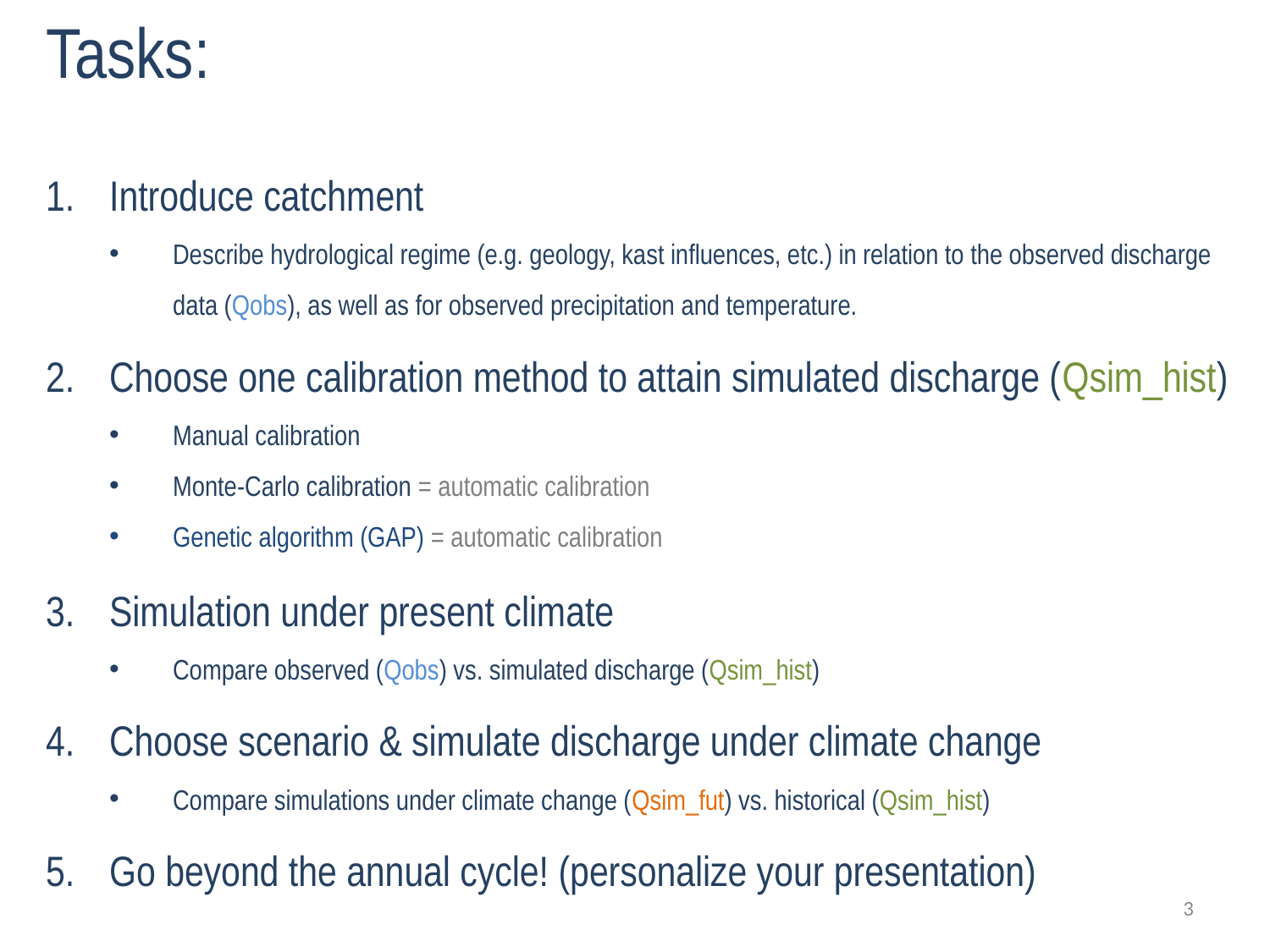

Tasks:

Introduce catchment
Describe hydrological regime (e.g. geology, kast influences, etc.) in relation to the observed discharge data (Qobs), as well as for observed precipitation and temperature.

Choose one calibration method to attain simulated discharge (Qsim_hist)
Manual calibration
Monte-Carlo calibration = automatic calibration
Genetic algorithm (GAP) = automatic calibration

Simulation under present climate
Compare observed (Qobs) vs. simulated discharge (Qsim_hist)

Choose scenario & simulate discharge under climate change
Compare simulations under climate change (Qsim_fut) vs. historical (Qsim_hist)

Go beyond the annual cycle! (personalize your presentation)

3